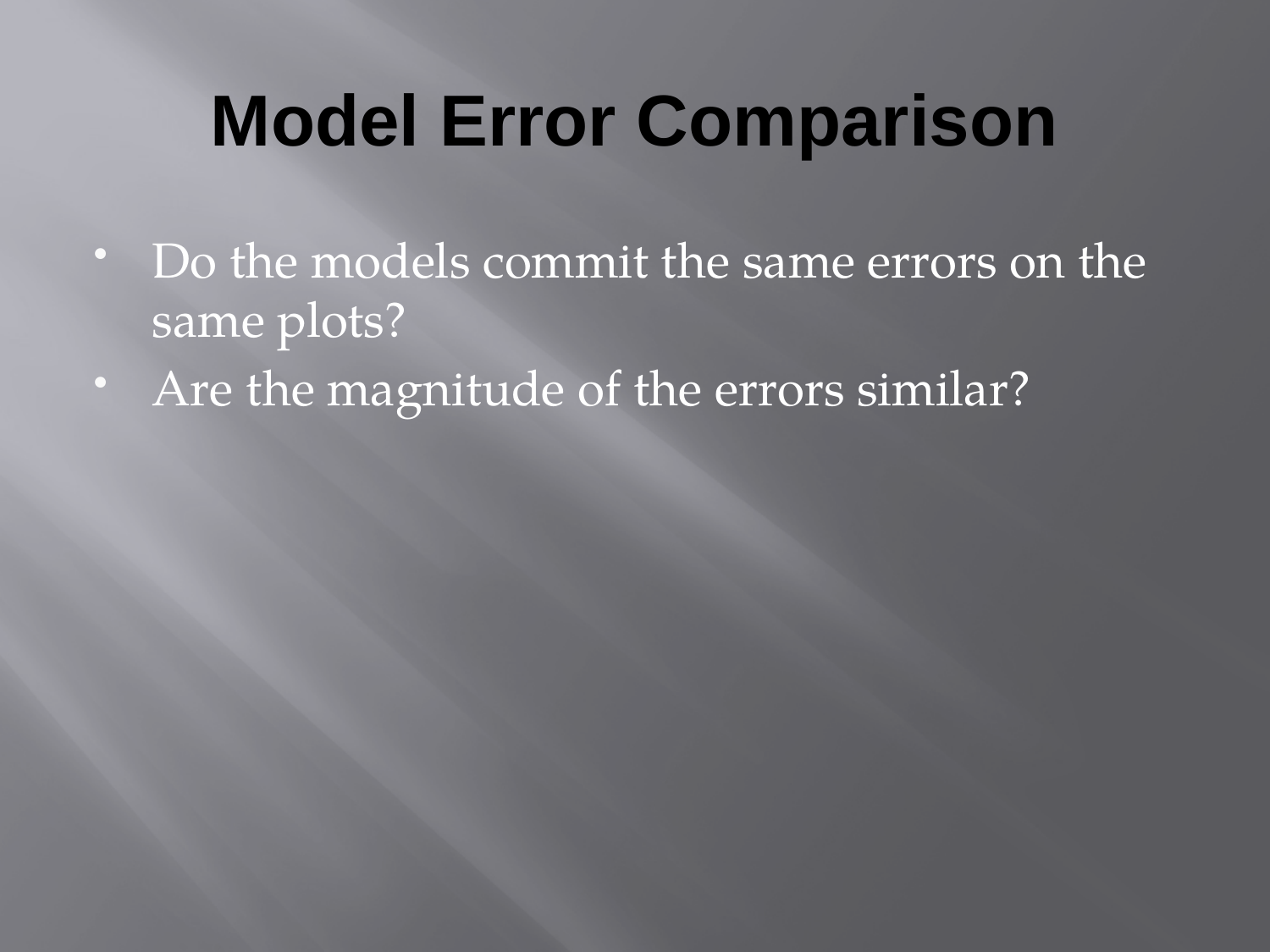

# Model Error Comparison
Do the models commit the same errors on the same plots?
Are the magnitude of the errors similar?